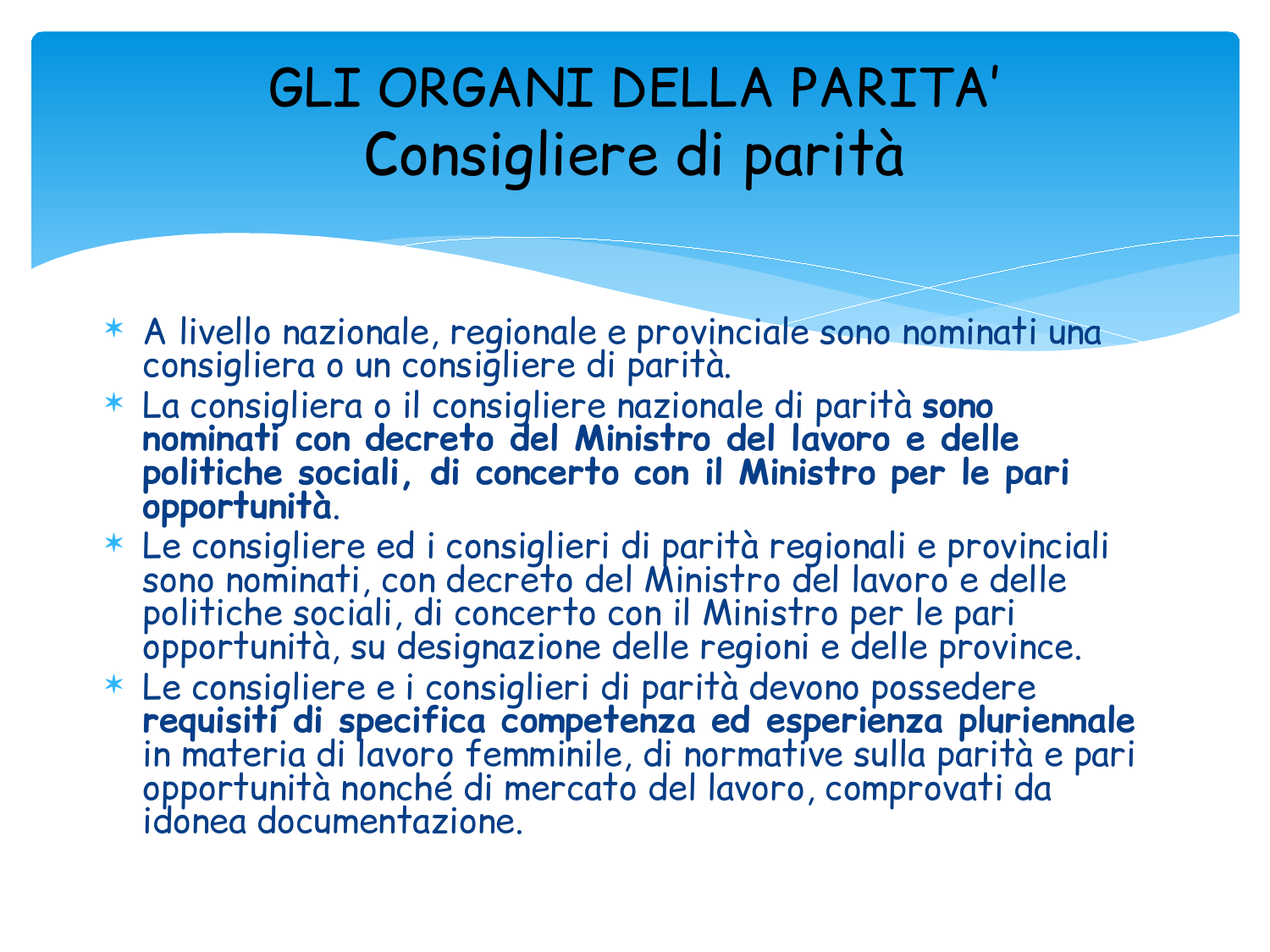

# GLI ORGANI DELLA PARITA’ Consigliere di parità
A livello nazionale, regionale e provinciale sono nominati una consigliera o un consigliere di parità.
La consigliera o il consigliere nazionale di parità sono nominati con decreto del Ministro del lavoro e delle politiche sociali, di concerto con il Ministro per le pari opportunità.
Le consigliere ed i consiglieri di parità regionali e provinciali sono nominati, con decreto del Ministro del lavoro e delle politiche sociali, di concerto con il Ministro per le pari opportunità, su designazione delle regioni e delle province.
Le consigliere e i consiglieri di parità devono possedere requisiti di specifica competenza ed esperienza pluriennale in materia di lavoro femminile, di normative sulla parità e pari opportunità nonché di mercato del lavoro, comprovati da idonea documentazione.